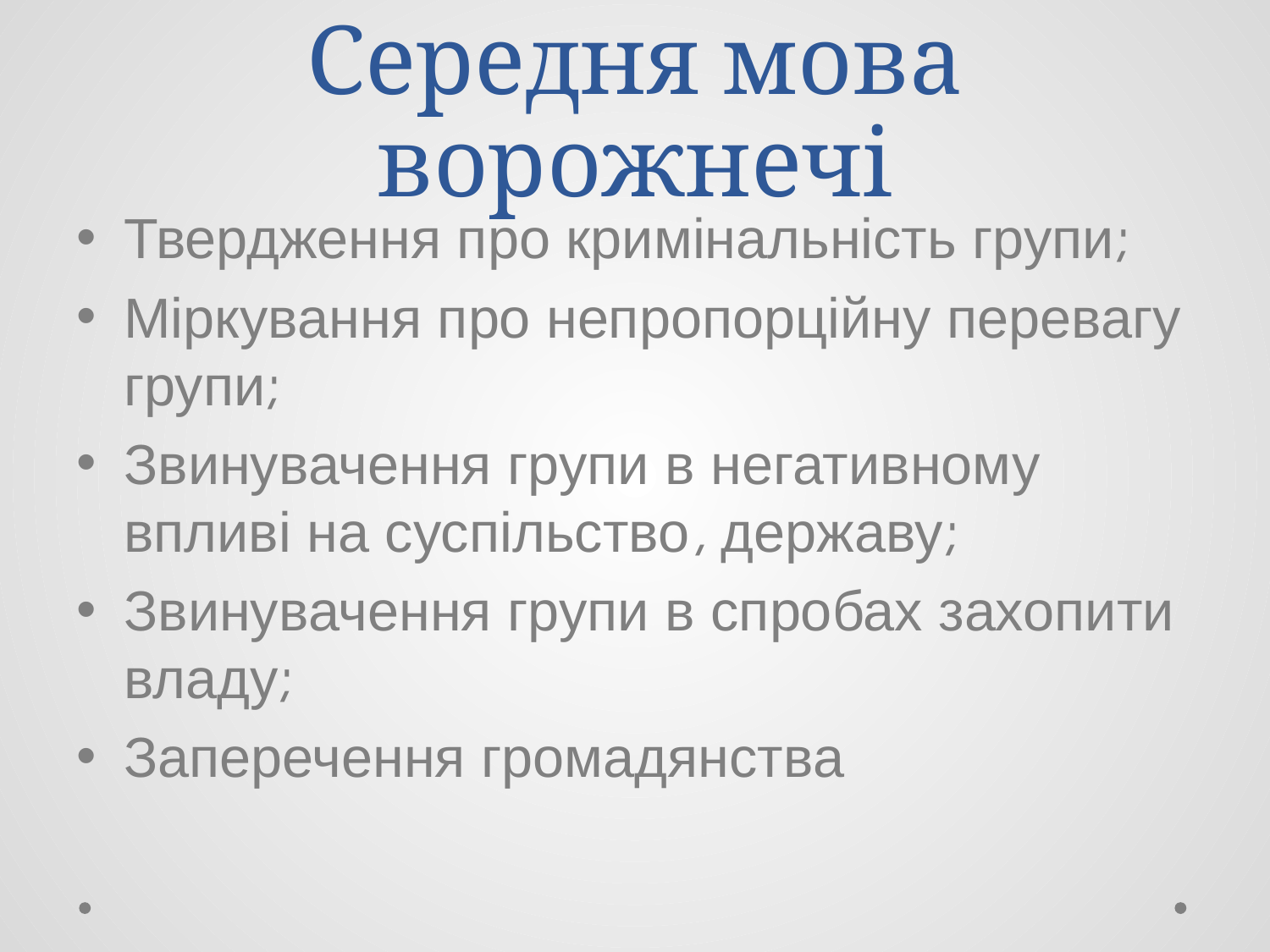

# Середня мова ворожнечі
Твердження про кримінальність групи;
Міркування про непропорційну перевагу групи;
Звинувачення групи в негативному впливі на суспільство, державу;
Звинувачення групи в спробах захопити владу;
Заперечення громадянства